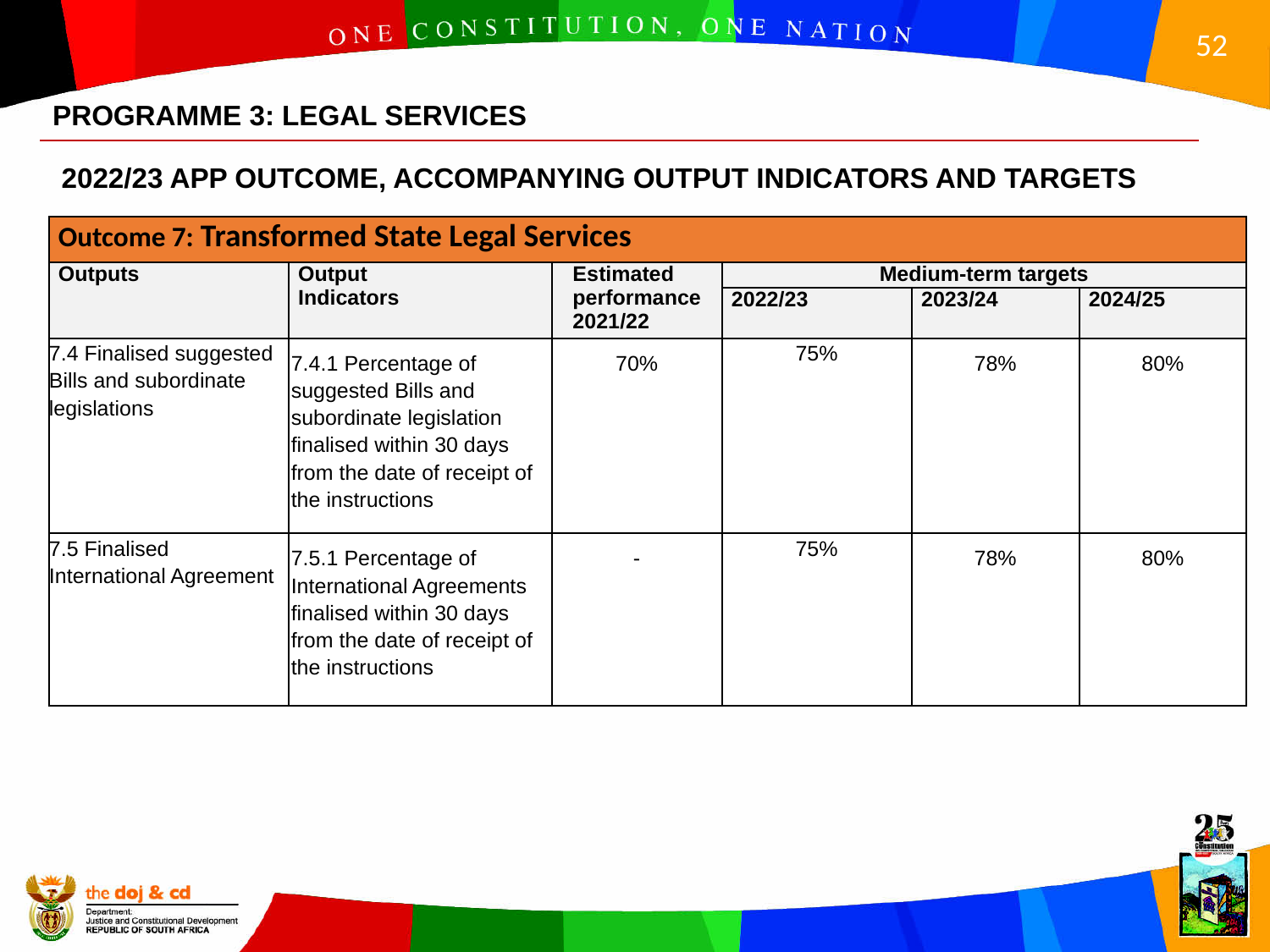

PROGRAMME 3: LEGAL SERVICES
2022/23 APP OUTCOME, ACCOMPANYING OUTPUT INDICATORS AND TARGETS
| Outcome 7: Transformed State Legal Services |  |  |  |  |  |
| --- | --- | --- | --- | --- | --- |
| Outputs | Output Indicators | Estimated performance 2021/22 | Medium-term targets |  |  |
|  |  |  | 2022/23 | 2023/24 | 2024/25 |
| 7.4 Finalised suggested Bills and subordinate legislations | 7.4.1 Percentage of suggested Bills and subordinate legislation finalised within 30 days from the date of receipt of the instructions | 70% | 75% | 78% | 80% |
| 7.5 Finalised International Agreement | 7.5.1 Percentage of International Agreements finalised within 30 days from the date of receipt of the instructions | - | 75% | 78% | 80% |